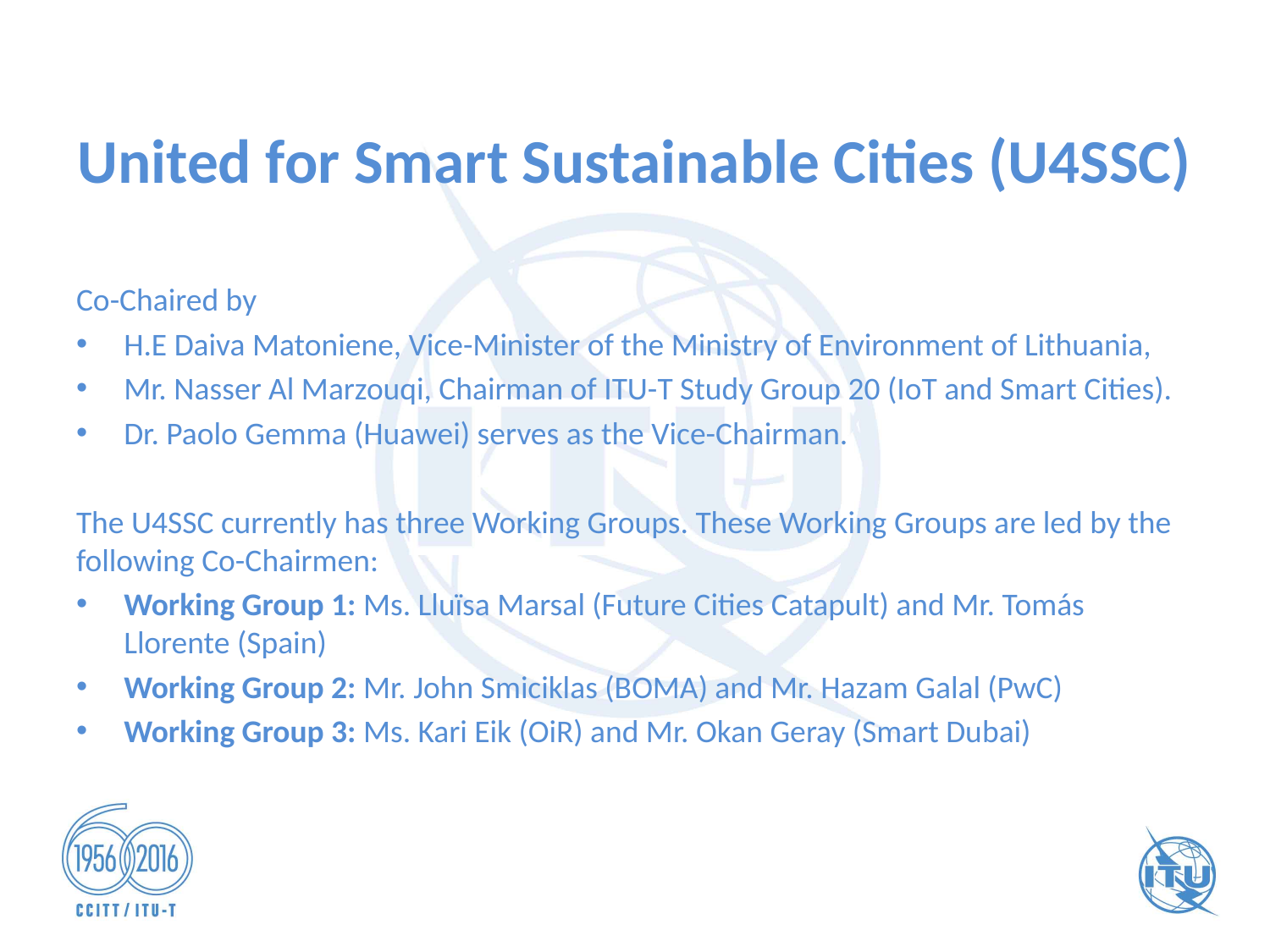

# United for Smart Sustainable Cities (U4SSC)
Co-Chaired by
H.E Daiva Matoniene, Vice-Minister of the Ministry of Environment of Lithuania,
Mr. Nasser Al Marzouqi, Chairman of ITU-T Study Group 20 (IoT and Smart Cities).
Dr. Paolo Gemma (Huawei) serves as the Vice-Chairman.

The U4SSC currently has three Working Groups. These Working Groups are led by the following Co-Chairmen:
Working Group 1: Ms. Lluïsa Marsal (Future Cities Catapult) and Mr. Tomás Llorente (Spain)
Working Group 2: Mr. John Smiciklas (BOMA) and Mr. Hazam Galal (PwC)
Working Group 3: Ms. Kari Eik (OiR) and Mr. Okan Geray (Smart Dubai)